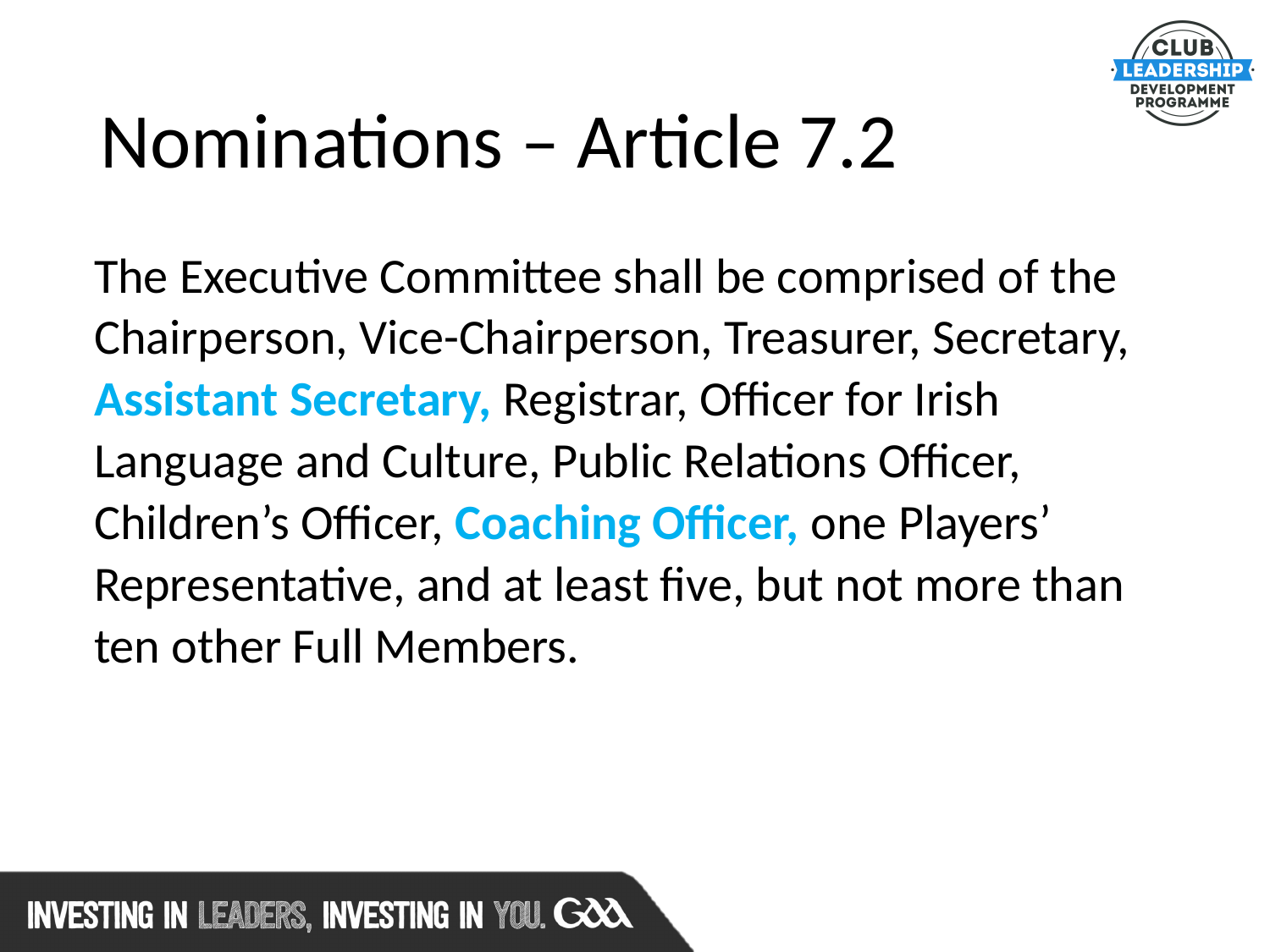

# Nominations – Article 7.2
The Executive Committee shall be comprised of the Chairperson, Vice-Chairperson, Treasurer, Secretary, Assistant Secretary, Registrar, Officer for Irish Language and Culture, Public Relations Officer, Children’s Officer, Coaching Officer, one Players’ Representative, and at least five, but not more than ten other Full Members.